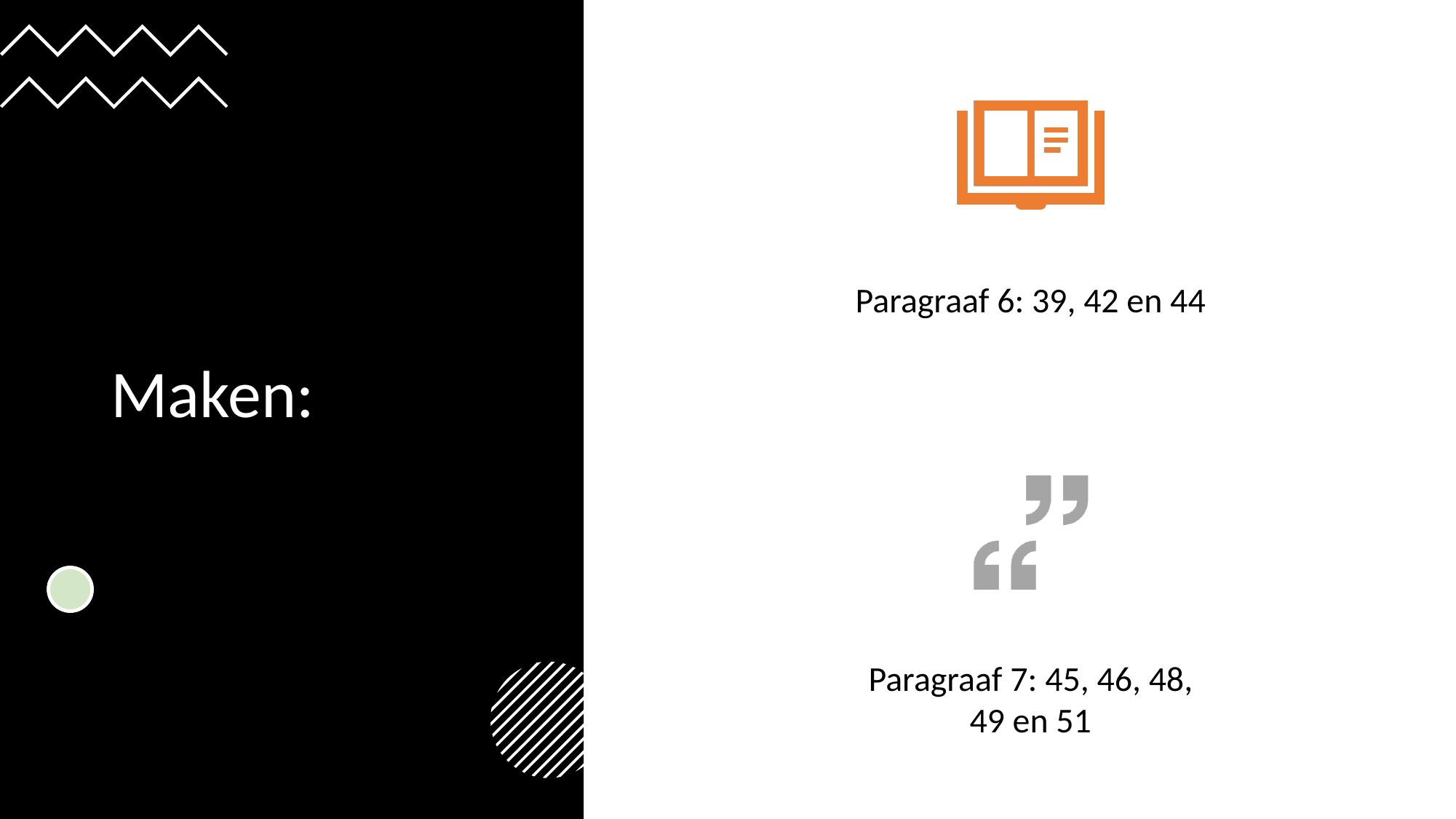

Paragraaf 6: 39, 42 en 44
Paragraaf 7: 45, 46, 48, 49 en 51
# Maken: